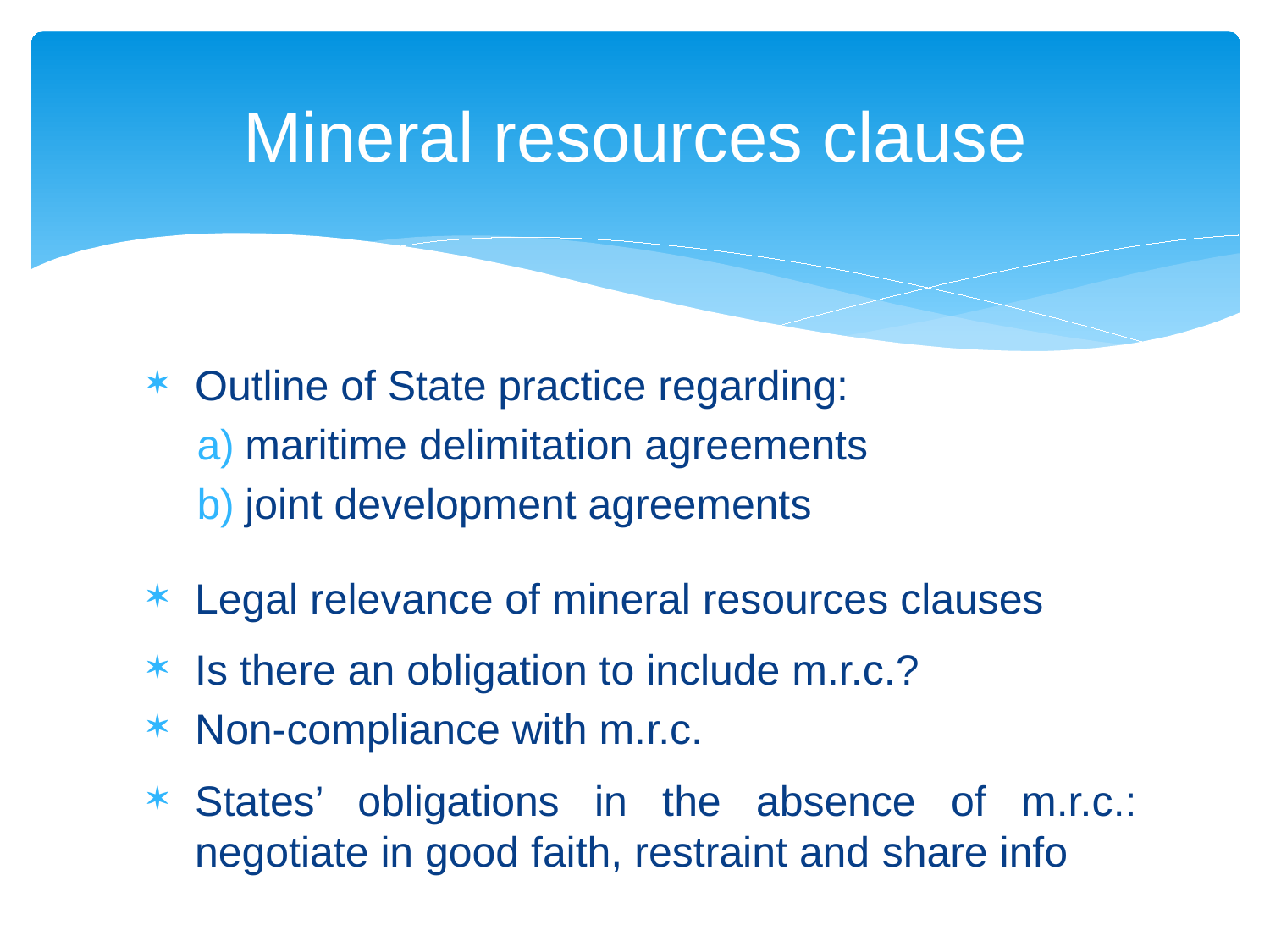

# Mineral resources clause
Outline of State practice regarding:
maritime delimitation agreements
joint development agreements

Legal relevance of mineral resources clauses

Is there an obligation to include m.r.c.?
Non-compliance with m.r.c.

States’ obligations in the absence of m.r.c.: negotiate in good faith, restraint and share info